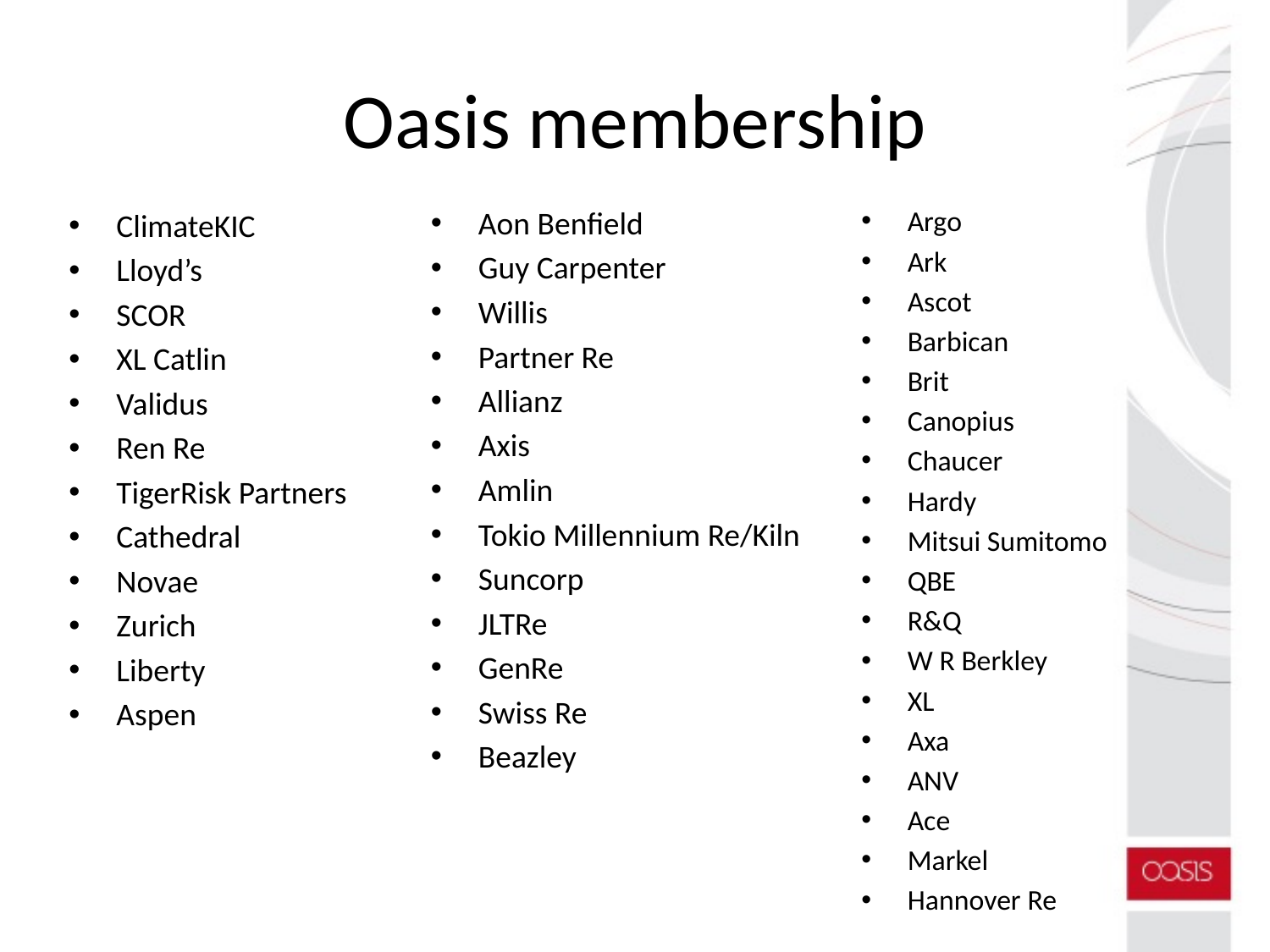

# Oasis membership
Aon Benfield
Guy Carpenter
Willis
Partner Re
Allianz
Axis
Amlin
Tokio Millennium Re/Kiln
Suncorp
JLTRe
GenRe
Swiss Re
Beazley

Argo
Ark
Ascot
Barbican
Brit
Canopius
Chaucer
Hardy
Mitsui Sumitomo
QBE
R&Q
W R Berkley
XL
Axa
ANV
Ace
Markel
Hannover Re
ClimateKIC
Lloyd’s
SCOR
XL Catlin
Validus
Ren Re
TigerRisk Partners
Cathedral
Novae
Zurich
Liberty
Aspen